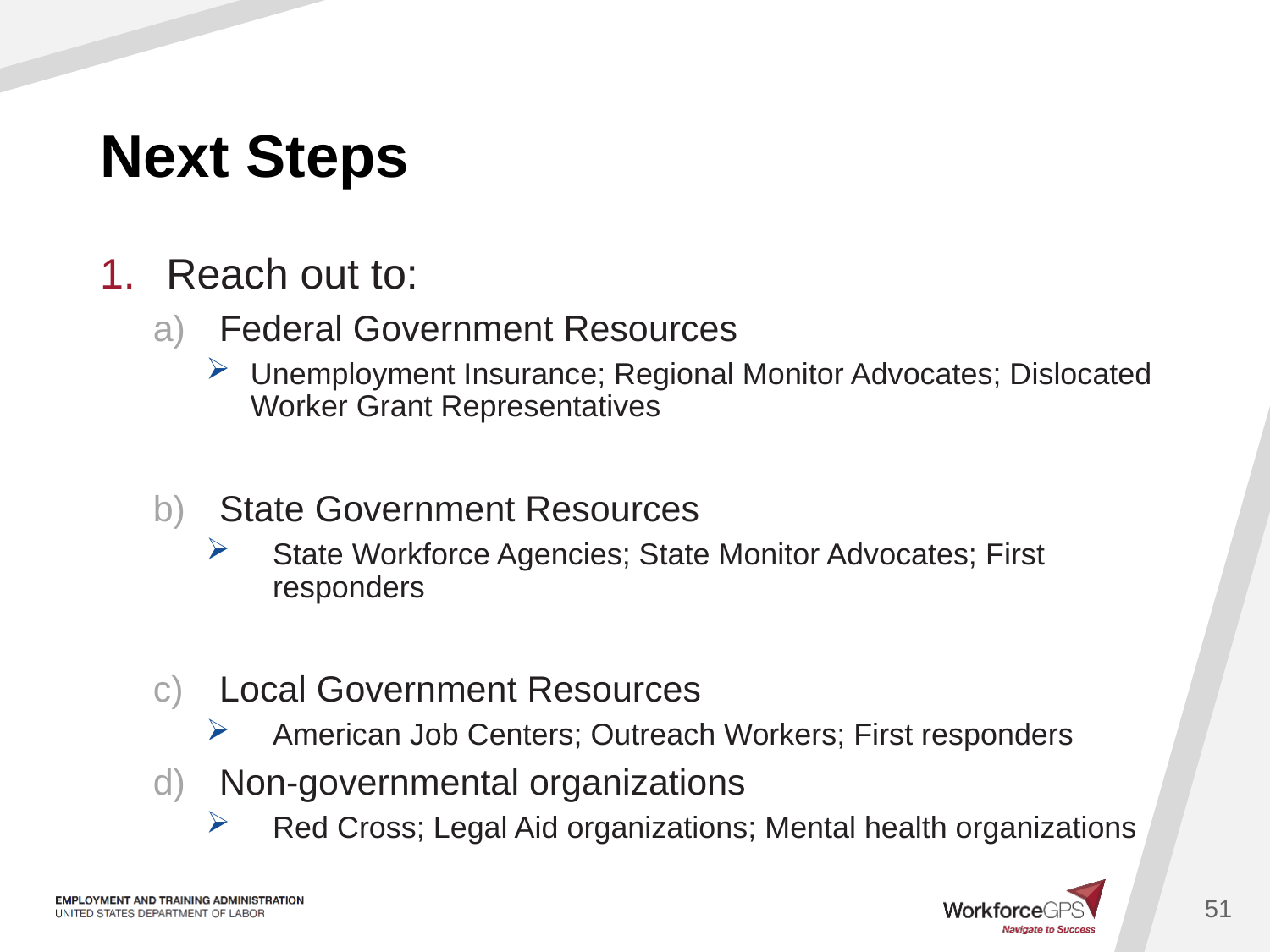

# Next Steps
Reach out to:
Federal Government Resources
Unemployment Insurance; Regional Monitor Advocates; Dislocated Worker Grant Representatives

State Government Resources
State Workforce Agencies; State Monitor Advocates; First responders

Local Government Resources
American Job Centers; Outreach Workers; First responders
Non-governmental organizations
Red Cross; Legal Aid organizations; Mental health organizations

51